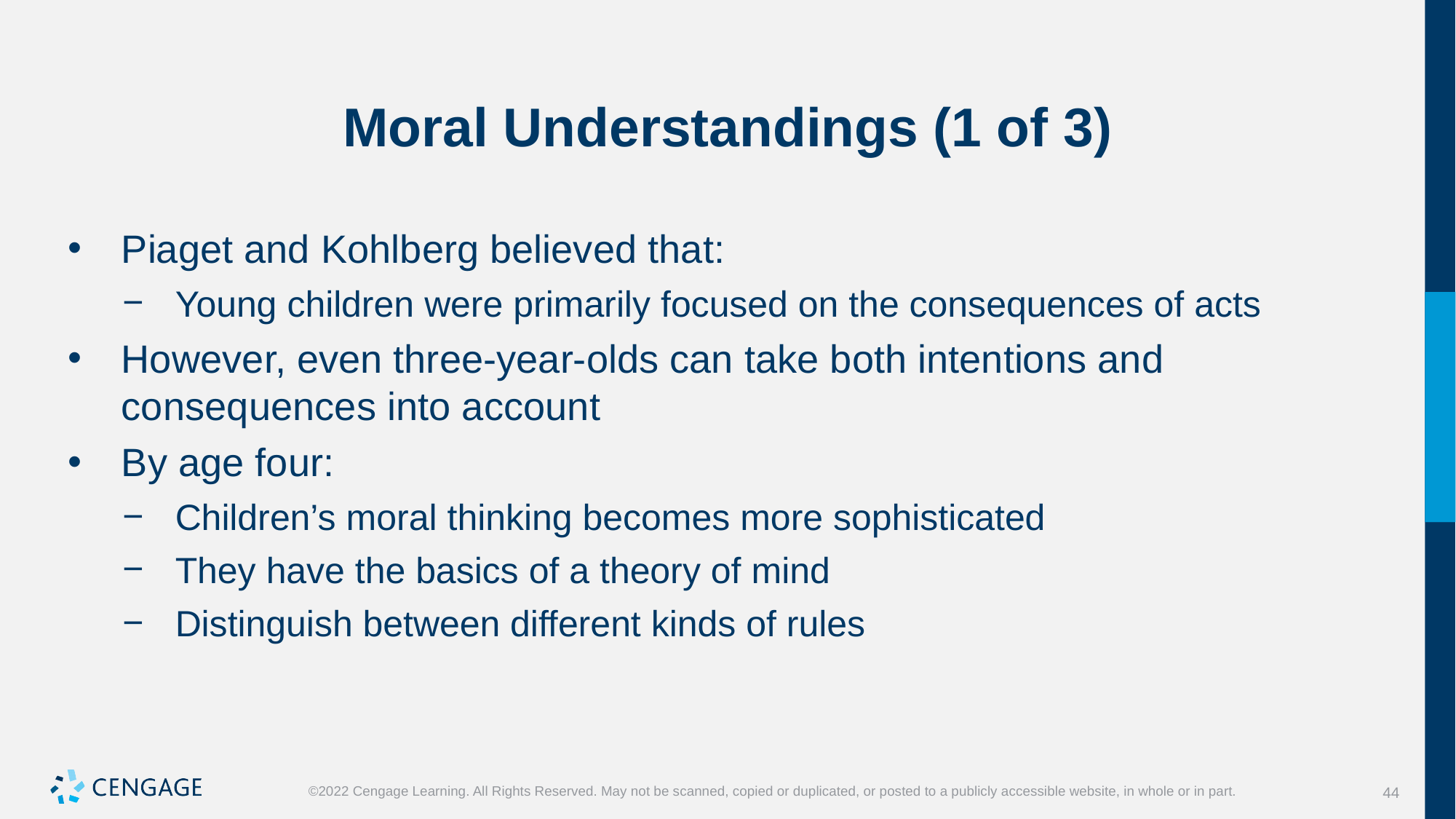

# Moral Understandings (1 of 3)
Piaget and Kohlberg believed that:
Young children were primarily focused on the consequences of acts
However, even three-year-olds can take both intentions and consequences into account
By age four:
Children’s moral thinking becomes more sophisticated
They have the basics of a theory of mind
Distinguish between different kinds of rules